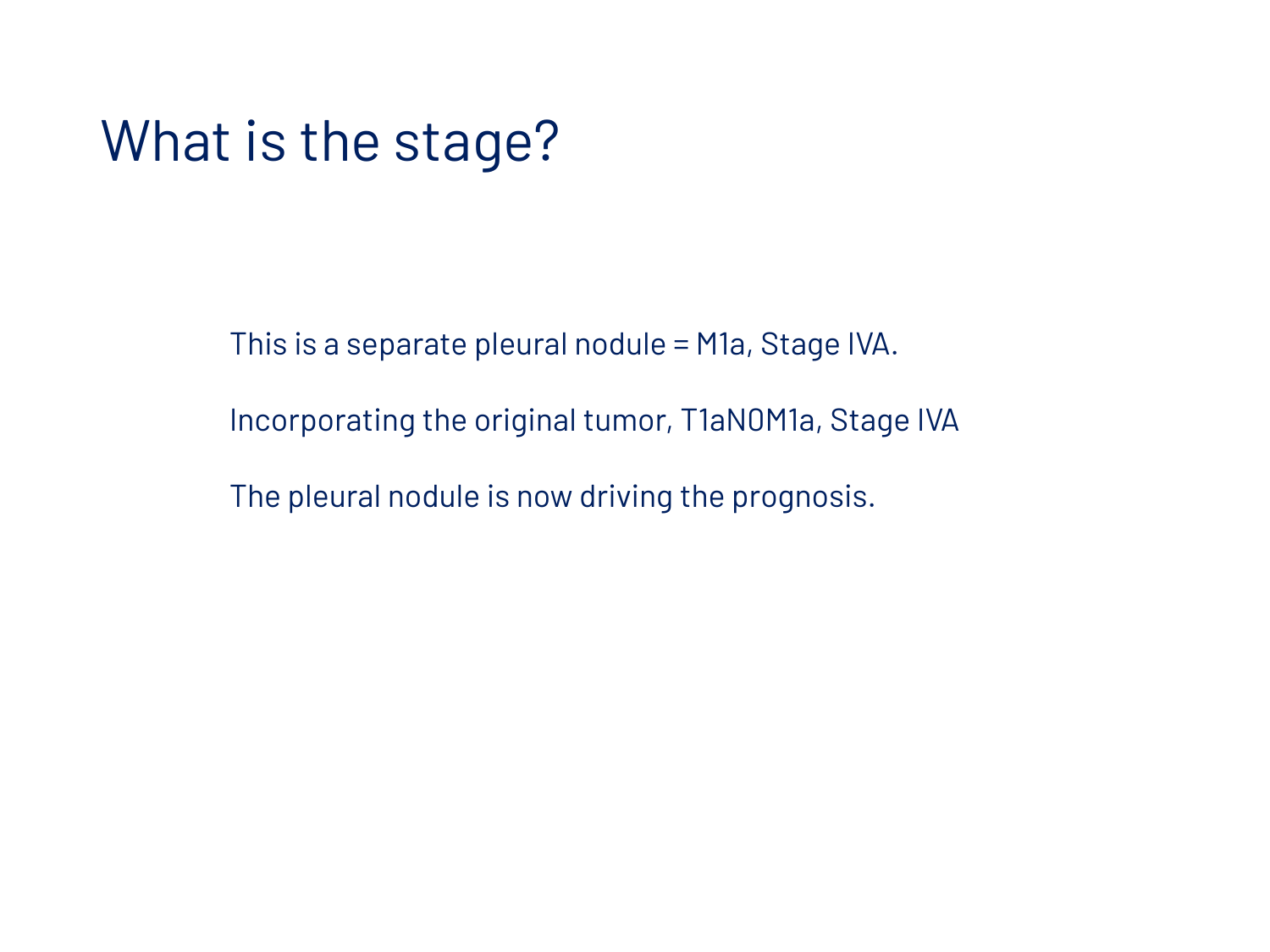

# What is the stage?
This is a separate pleural nodule = M1a, Stage IVA.

Incorporating the original tumor, T1aN0M1a, Stage IVA

The pleural nodule is now driving the prognosis.